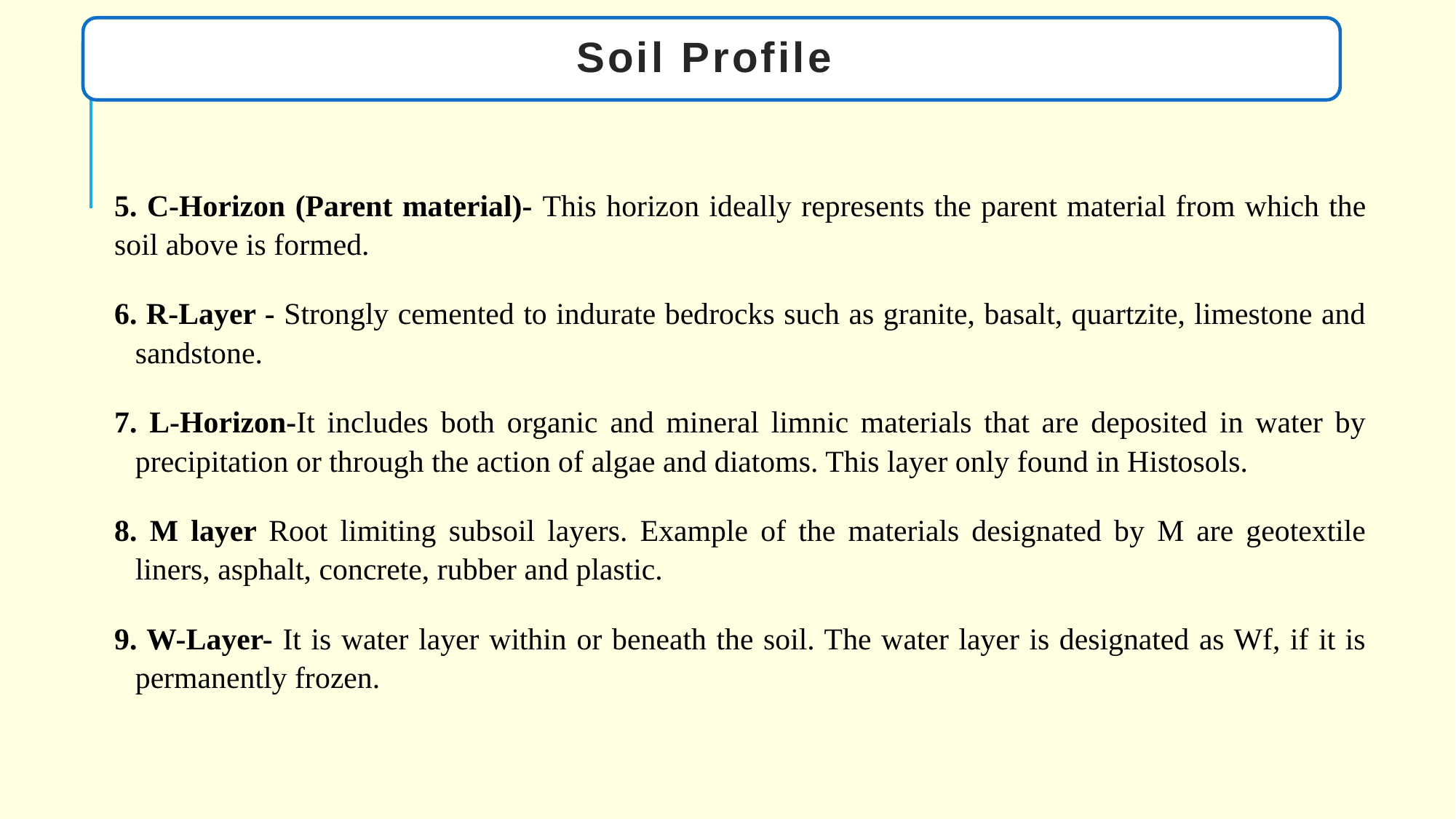

Soil Profile
5. C-Horizon (Parent material)- This horizon ideally represents the parent material from which the soil above is formed.
6. R-Layer - Strongly cemented to indurate bedrocks such as granite, basalt, quartzite, limestone and sandstone.
7. L-Horizon-It includes both organic and mineral limnic materials that are deposited in water by precipitation or through the action of algae and diatoms. This layer only found in Histosols.
8. M layer Root limiting subsoil layers. Example of the materials designated by M are geotextile liners, asphalt, concrete, rubber and plastic.
9. W-Layer- It is water layer within or beneath the soil. The water layer is designated as Wf, if it is permanently frozen.